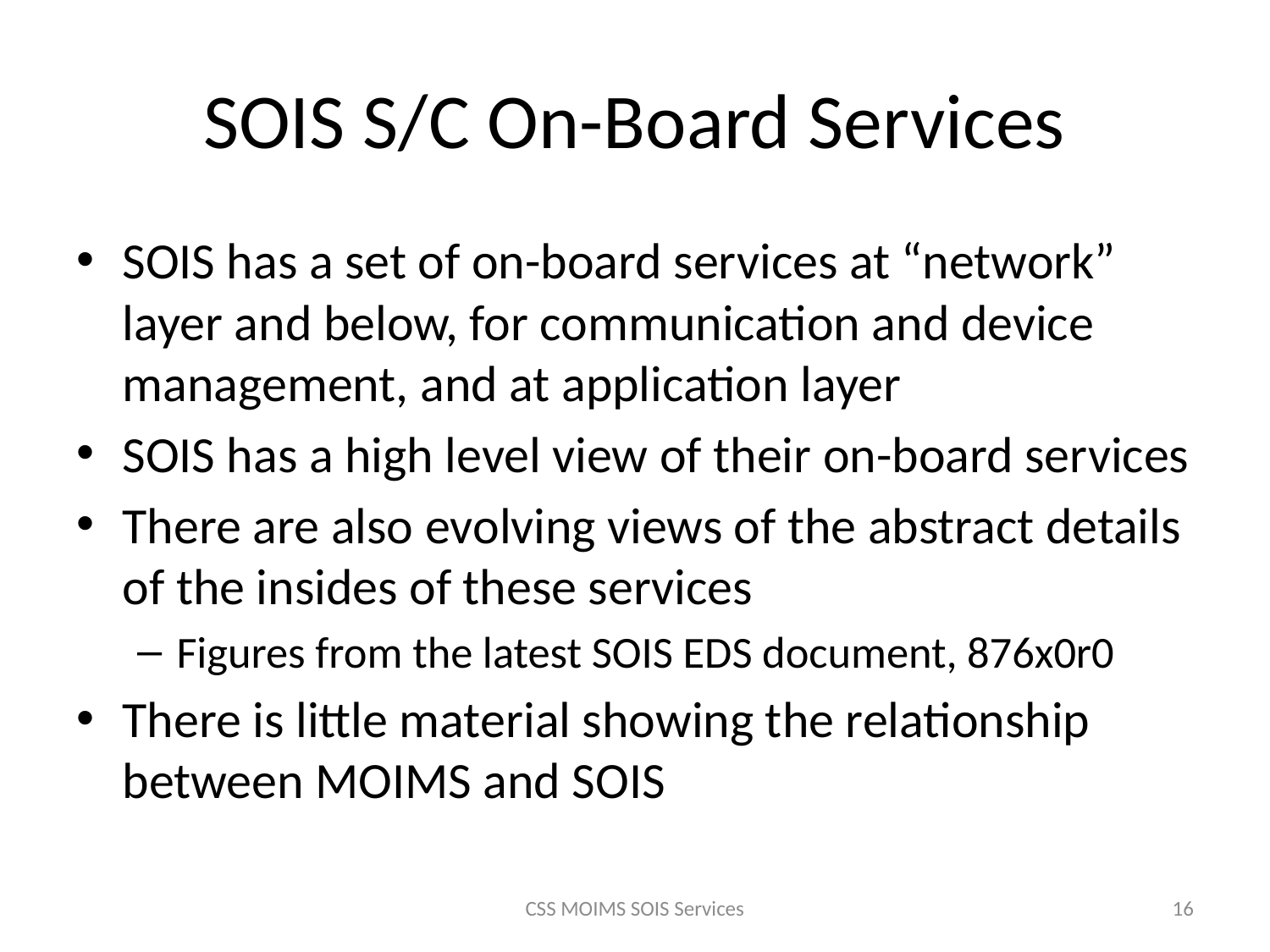

# SOIS S/C On-Board Services
SOIS has a set of on-board services at “network” layer and below, for communication and device management, and at application layer
SOIS has a high level view of their on-board services
There are also evolving views of the abstract details of the insides of these services
Figures from the latest SOIS EDS document, 876x0r0
There is little material showing the relationship between MOIMS and SOIS
CSS MOIMS SOIS Services
16